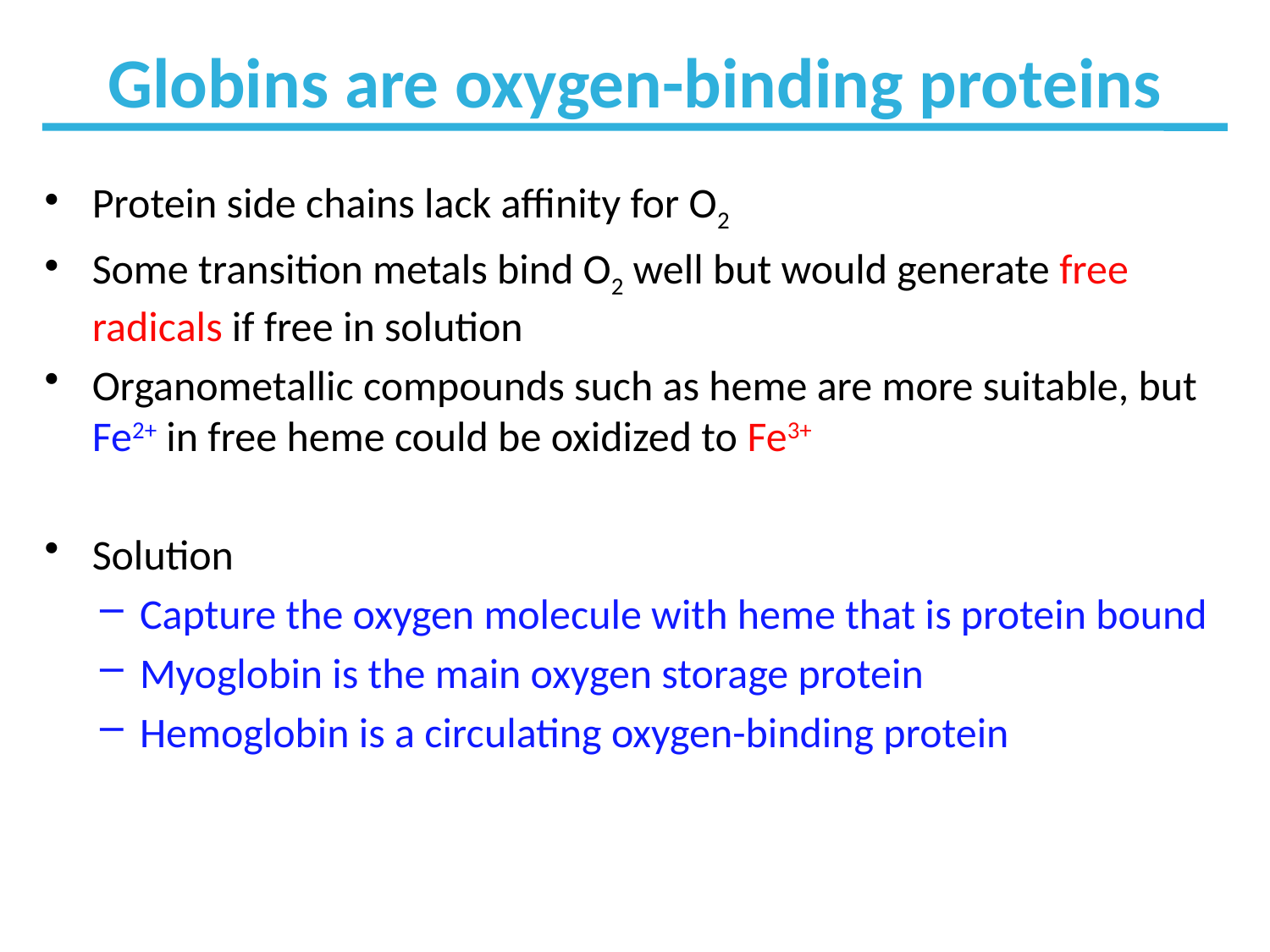

# Globins are oxygen-binding proteins

Protein side chains lack affinity for O2
Some transition metals bind O2 well but would generate free radicals if free in solution
Organometallic compounds such as heme are more suitable, but Fe2+ in free heme could be oxidized to Fe3+

Solution
Capture the oxygen molecule with heme that is protein bound
Myoglobin is the main oxygen storage protein
Hemoglobin is a circulating oxygen-binding protein